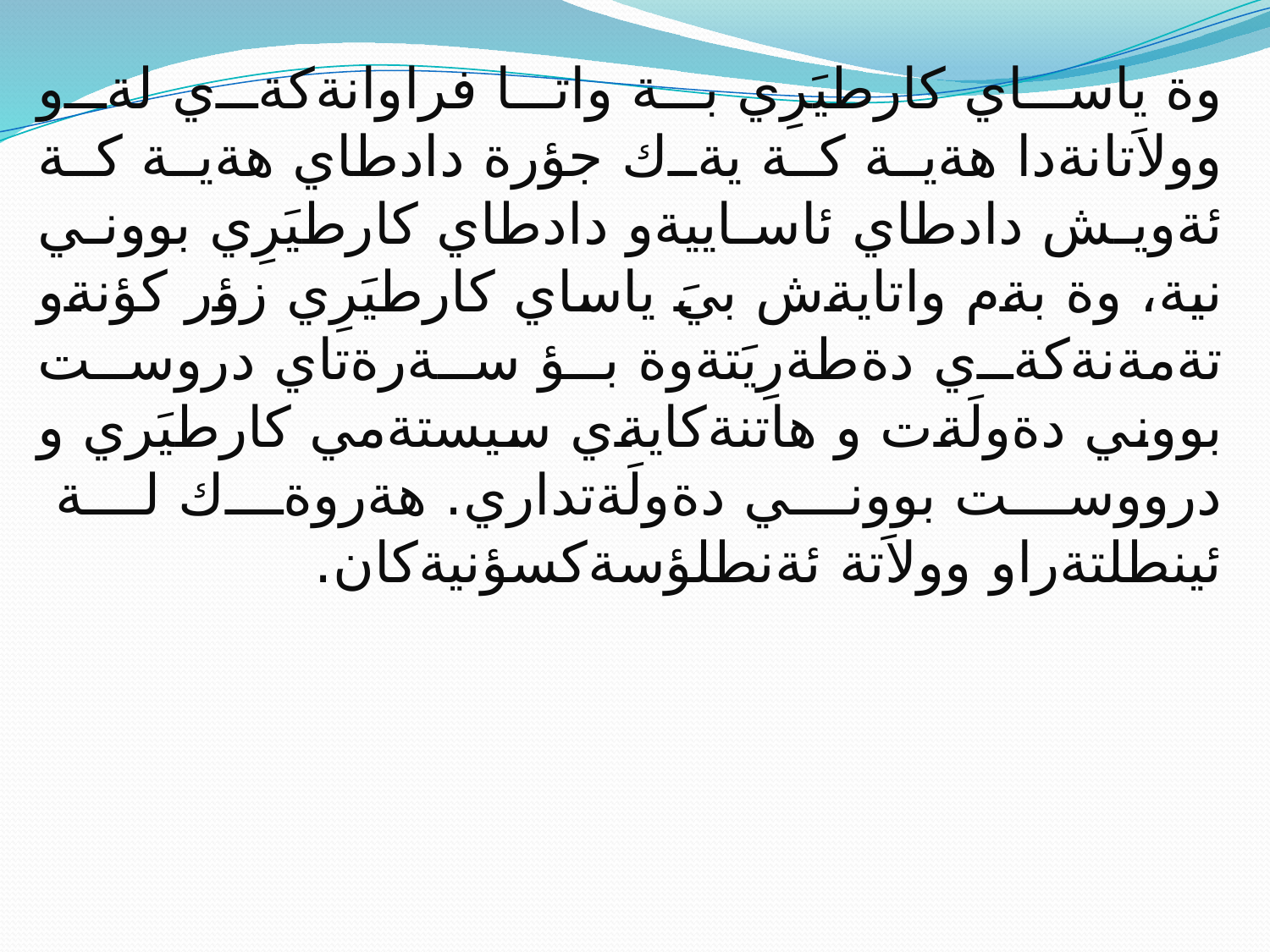

وة ياساي كارطيَرِي بة واتا فراوانةكةي لةو وولاَتانةدا هةية كة يةك جؤرة دادطاي هةية كة ئةويش دادطاي ئاساييةو دادطاي كارطيَرِي بووني نية، وة بةم واتايةش بيَ ياساي كارطيَرِي زؤر كؤنةو تةمةنةكةي دةطةرِيَتةوة بؤ سةرةتاي دروست بووني دةولَةت و هاتنةكايةي سيستةمي كارطيَري و درووست بووني دةولَةتداري. هةروةك لة  ئينطلتةراو وولاَتة ئةنطلؤسةكسؤنيةكان.